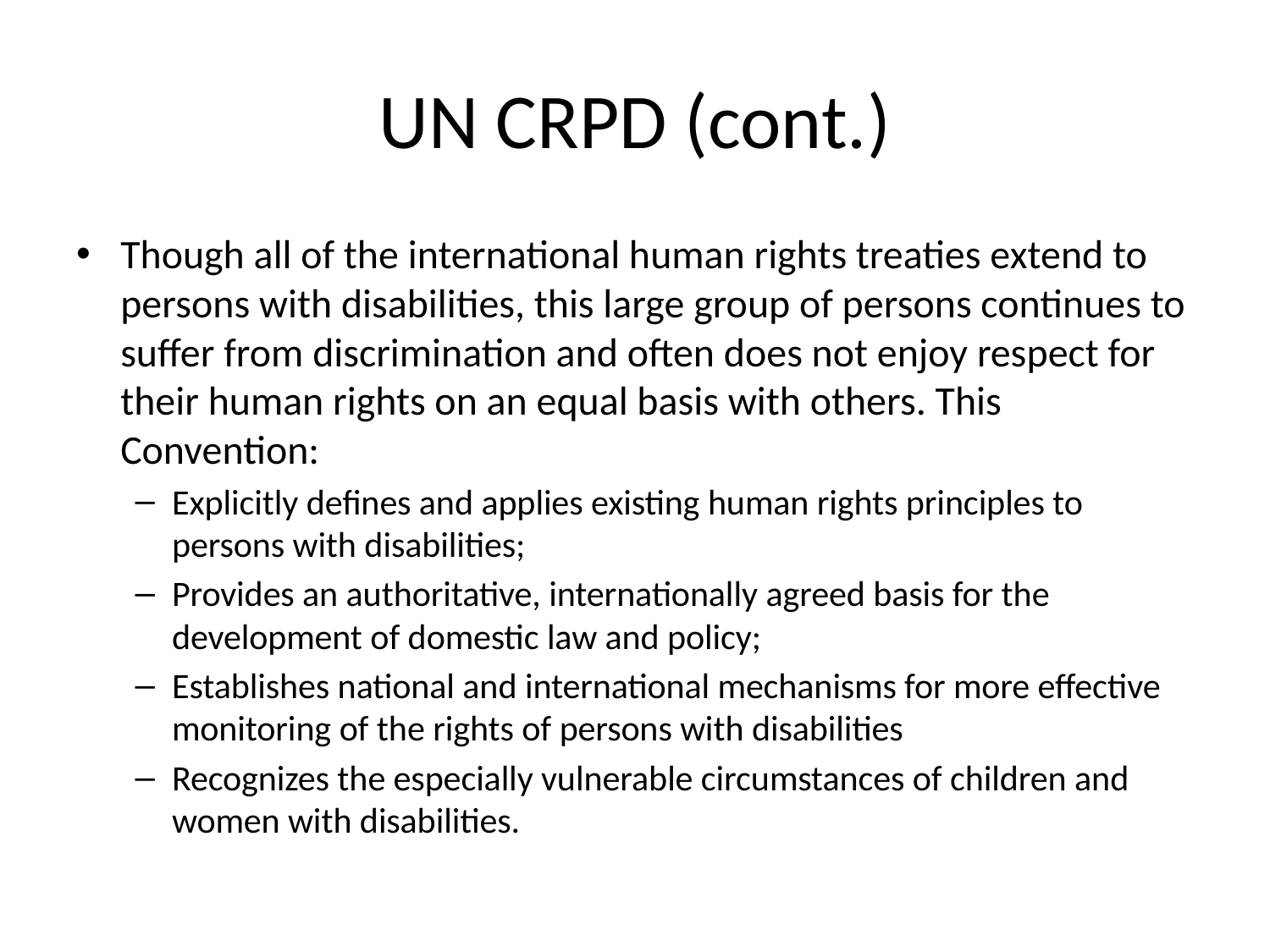

# UN CRPD (cont.)
Though all of the international human rights treaties extend to persons with disabilities, this large group of persons continues to suffer from discrimination and often does not enjoy respect for their human rights on an equal basis with others. This Convention:
Explicitly defines and applies existing human rights principles to persons with disabilities;
Provides an authoritative, internationally agreed basis for the development of domestic law and policy;
Establishes national and international mechanisms for more effective monitoring of the rights of persons with disabilities
Recognizes the especially vulnerable circumstances of children and women with disabilities.